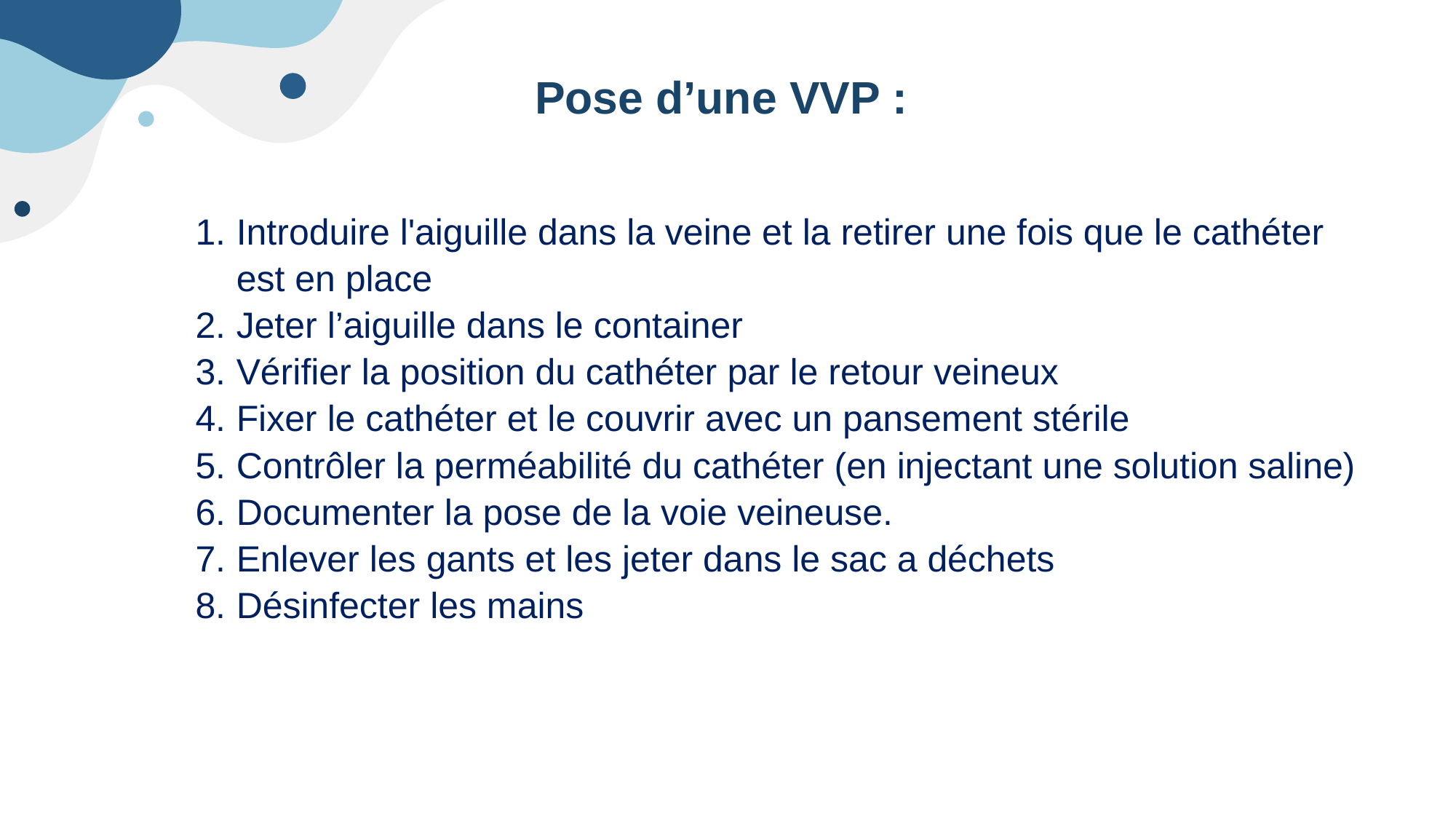

# Pose d’une VVP :
Introduire l'aiguille dans la veine et la retirer une fois que le cathéter est en place
Jeter l’aiguille dans le container
Vérifier la position du cathéter par le retour veineux
Fixer le cathéter et le couvrir avec un pansement stérile
Contrôler la perméabilité du cathéter (en injectant une solution saline)
Documenter la pose de la voie veineuse.
Enlever les gants et les jeter dans le sac a déchets
Désinfecter les mains